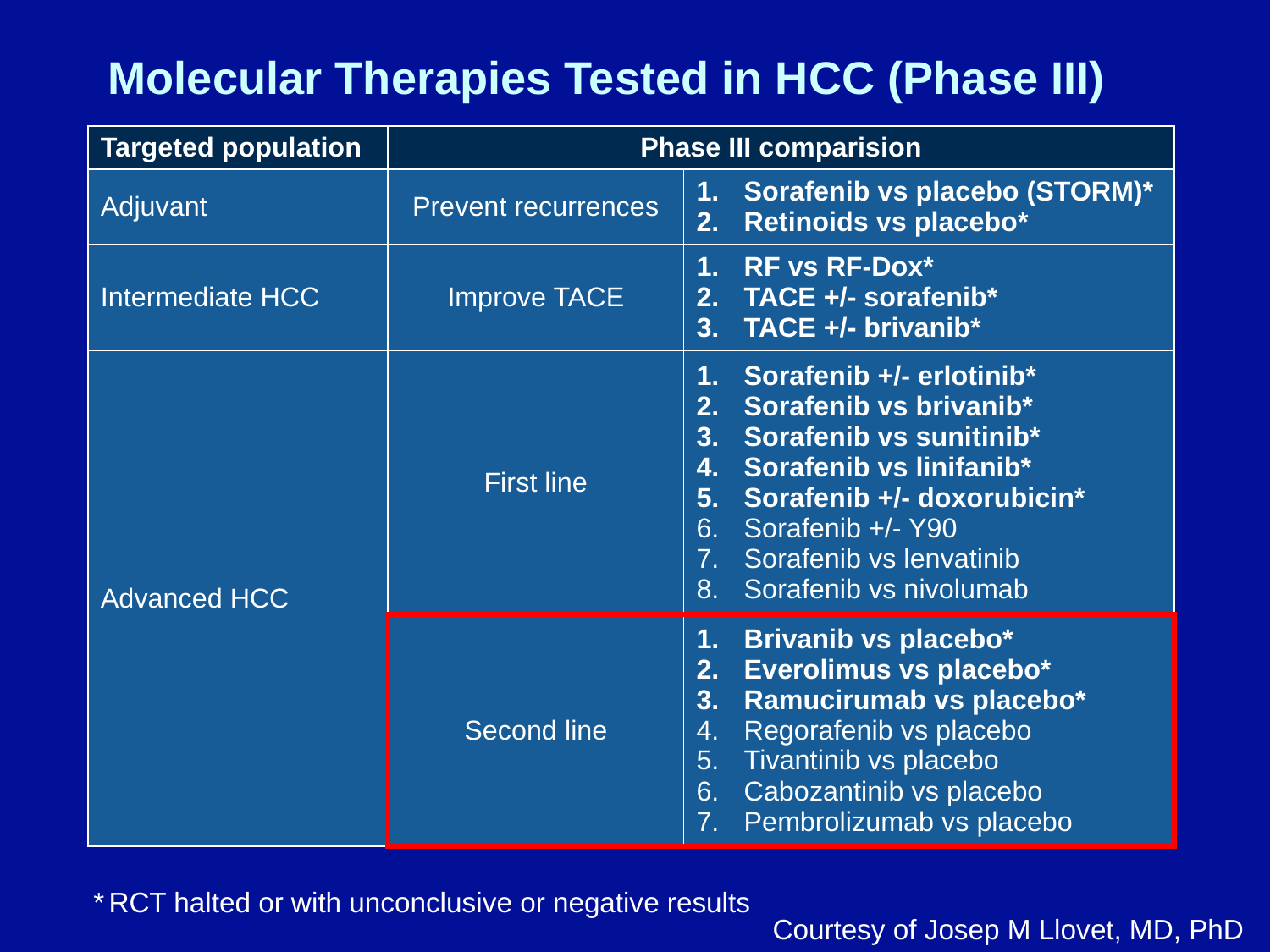

# Molecular Therapies Tested in HCC (Phase III)
| Targeted population | Phase III comparision |  |
| --- | --- | --- |
| Adjuvant | Prevent recurrences | Sorafenib vs placebo (STORM)\* Retinoids vs placebo\* |
| Intermediate HCC | Improve TACE | RF vs RF-Dox\* TACE +/- sorafenib\* TACE +/- brivanib\* |
| Advanced HCC | First line | Sorafenib +/- erlotinib\* Sorafenib vs brivanib\* Sorafenib vs sunitinib\* Sorafenib vs linifanib\* Sorafenib +/- doxorubicin\* Sorafenib +/- Y90 Sorafenib vs lenvatinib Sorafenib vs nivolumab |
|  | Second line | Brivanib vs placebo\* Everolimus vs placebo\* Ramucirumab vs placebo\* Regorafenib vs placebo Tivantinib vs placebo Cabozantinib vs placebo Pembrolizumab vs placebo |
* RCT halted or with unconclusive or negative results
Courtesy of Josep M Llovet, MD, PhD